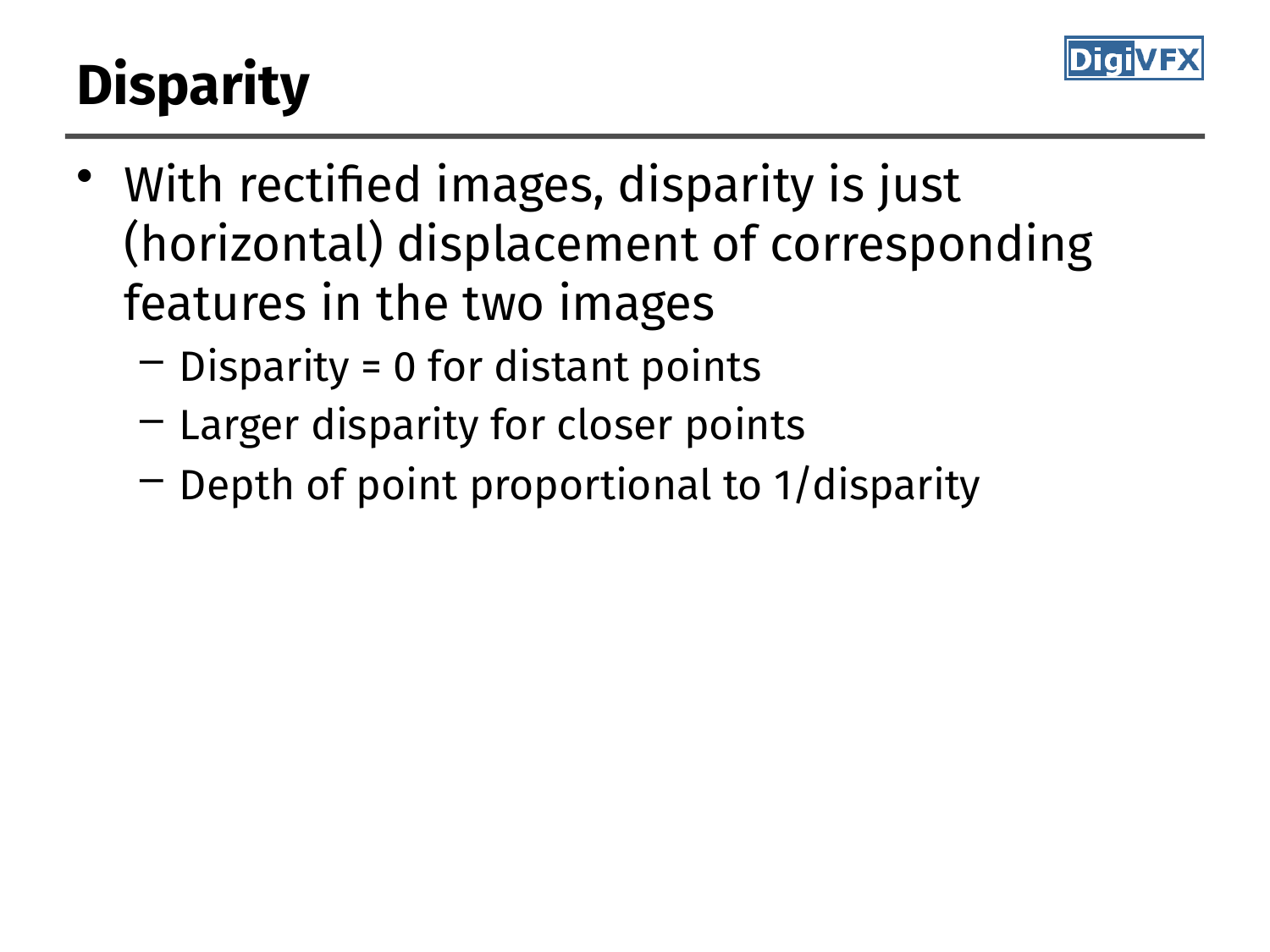

# Disparity
With rectified images, disparity is just (horizontal) displacement of corresponding features in the two images
Disparity = 0 for distant points
Larger disparity for closer points
Depth of point proportional to 1/disparity